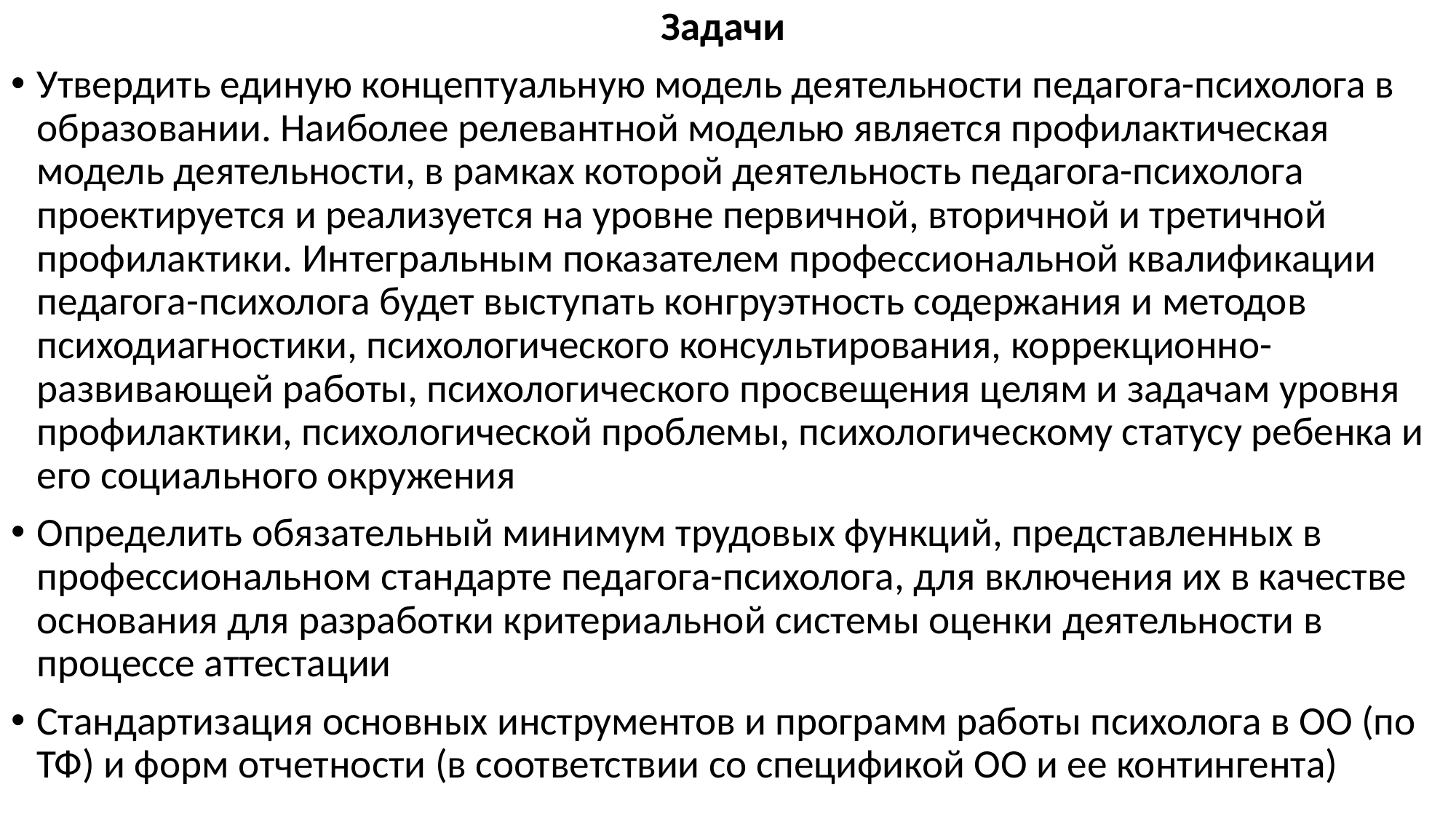

#
Задачи
Утвердить единую концептуальную модель деятельности педагога-психолога в образовании. Наиболее релевантной моделью является профилактическая модель деятельности, в рамках которой деятельность педагога-психолога проектируется и реализуется на уровне первичной, вторичной и третичной профилактики. Интегральным показателем профессиональной квалификации педагога-психолога будет выступать конгруэтность содержания и методов психодиагностики, психологического консультирования, коррекционно-развивающей работы, психологического просвещения целям и задачам уровня профилактики, психологической проблемы, психологическому статусу ребенка и его социального окружения
Определить обязательный минимум трудовых функций, представленных в профессиональном стандарте педагога-психолога, для включения их в качестве основания для разработки критериальной системы оценки деятельности в процессе аттестации
Стандартизация основных инструментов и программ работы психолога в ОО (по ТФ) и форм отчетности (в соответствии со спецификой ОО и ее контингента)